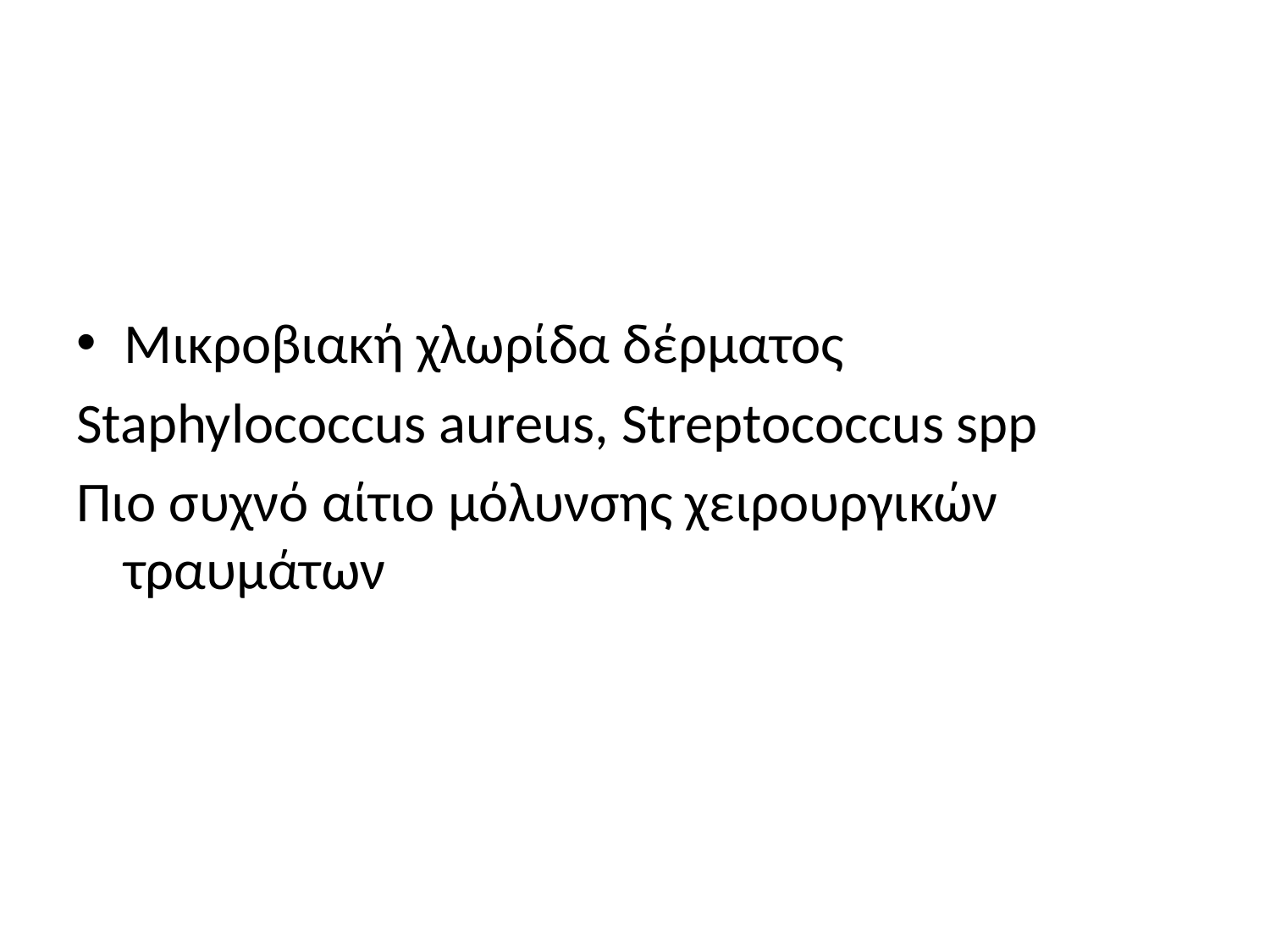

#

Μικροβιακή χλωρίδα δέρματος
Staphylococcus aureus, Streptococcus spp
Πιο συχνό αίτιο μόλυνσης χειρουργικών τραυμάτων